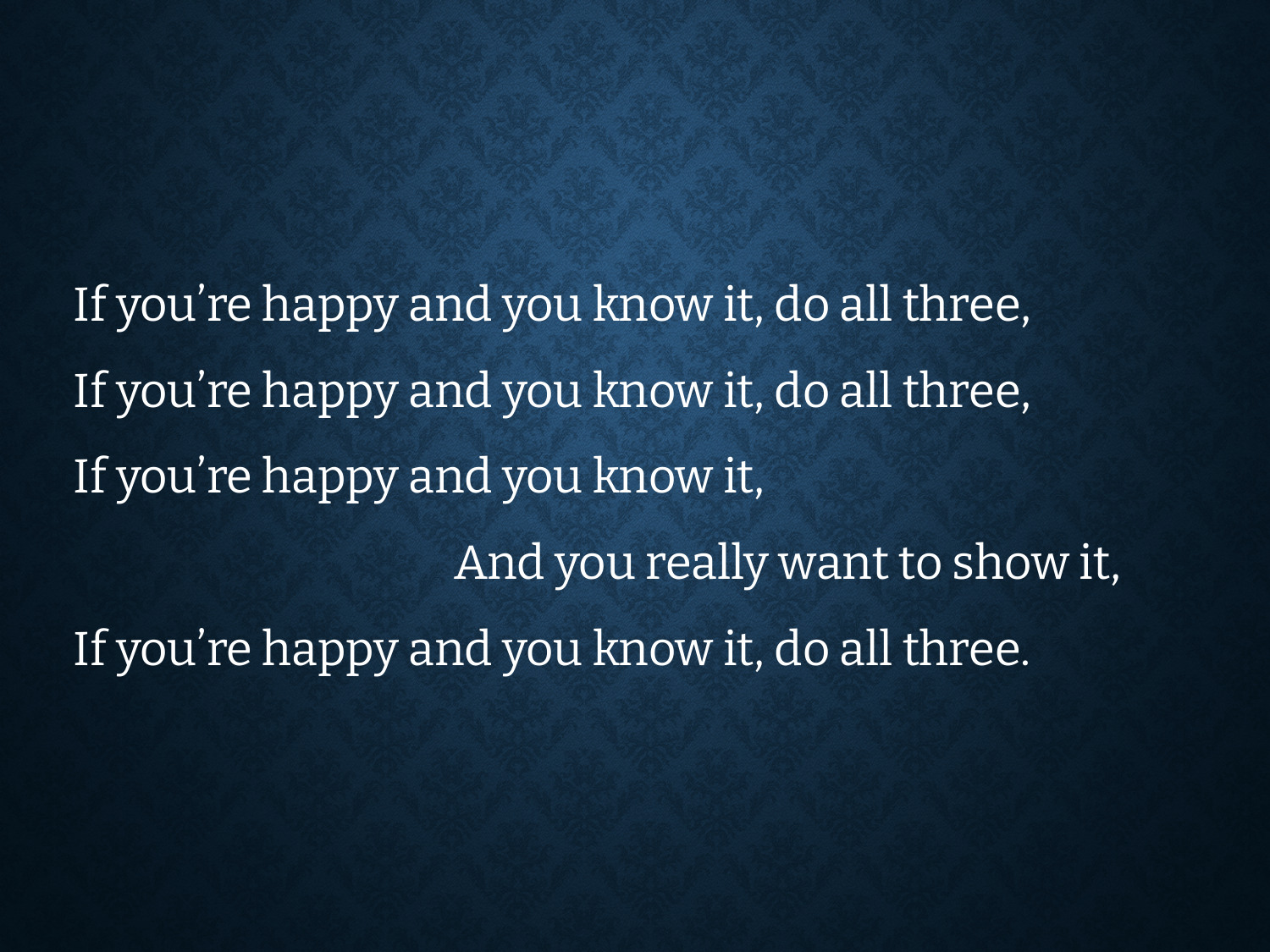

#
If you’re happy and you know it, do all three,
If you’re happy and you know it, do all three,
If you’re happy and you know it,
			And you really want to show it,
If you’re happy and you know it, do all three.